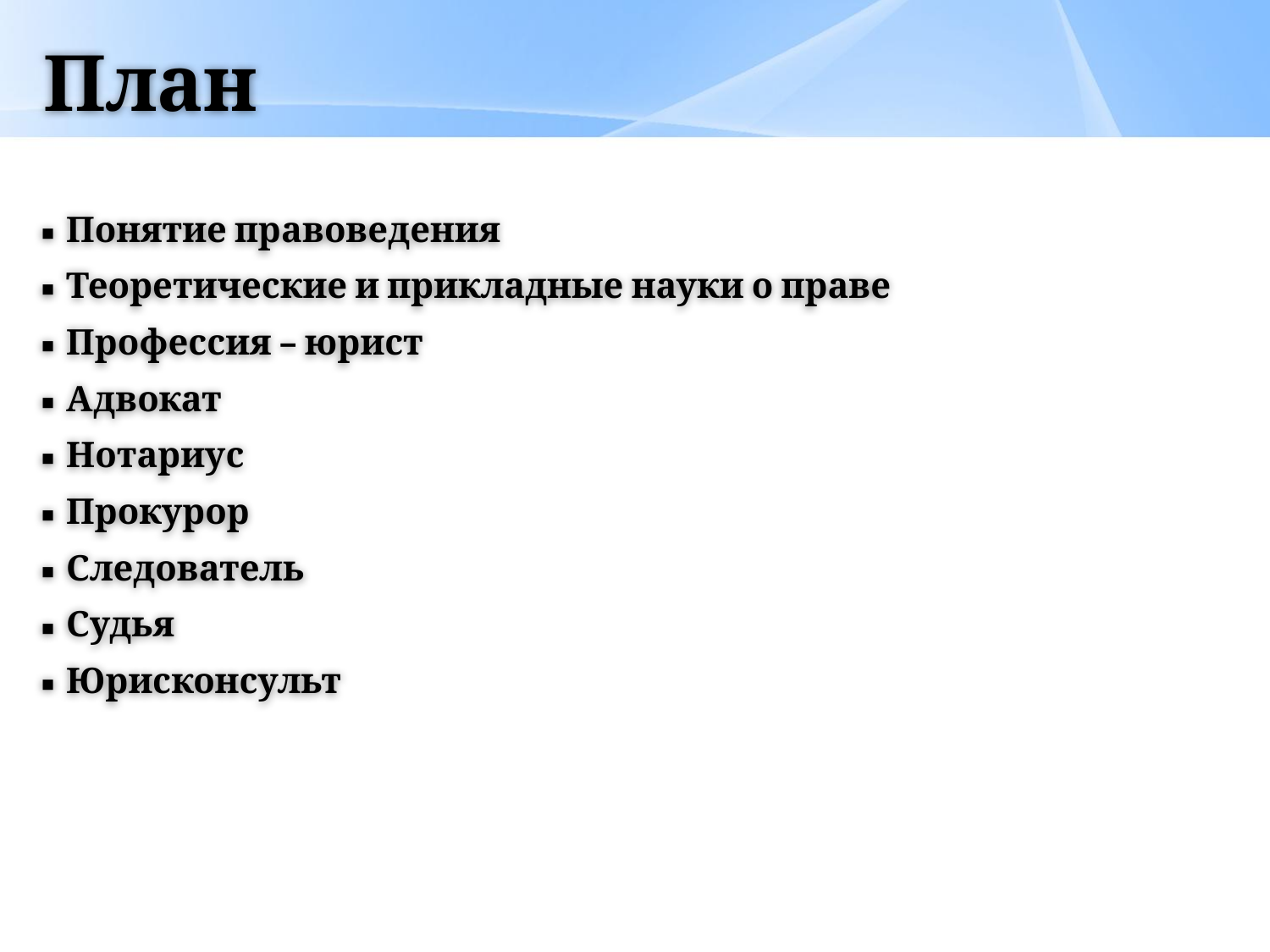

# План
Понятие правоведения
Теоретические и прикладные науки о праве
Профессия – юрист
Адвокат
Нотариус
Прокурор
Следователь
Судья
Юрисконсульт